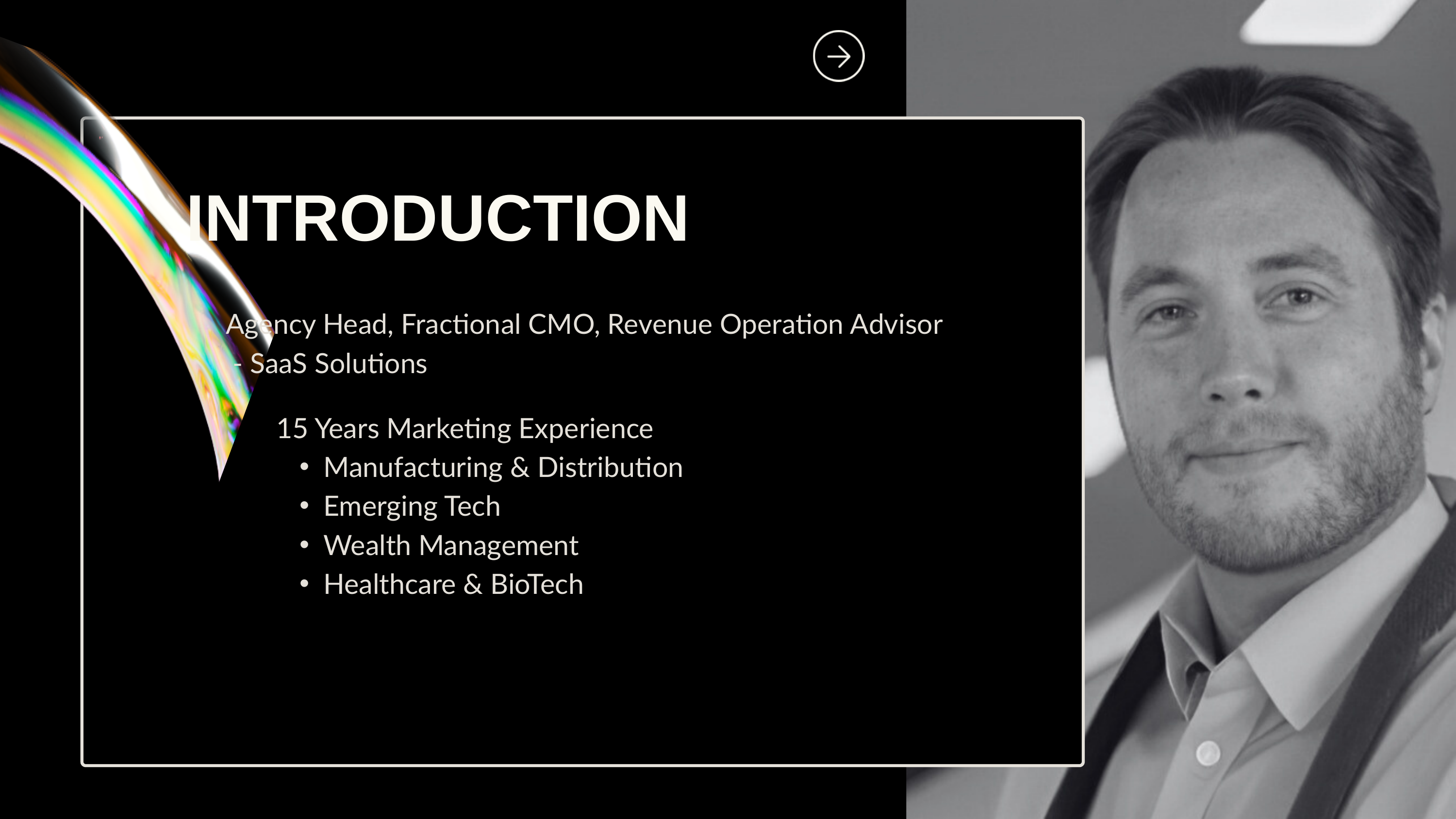

INTRODUCTION
Agency Head, Fractional CMO, Revenue Operation Advisor
 - SaaS Solutions
15 Years Marketing Experience
Manufacturing & Distribution
Emerging Tech
Wealth Management
Healthcare & BioTech